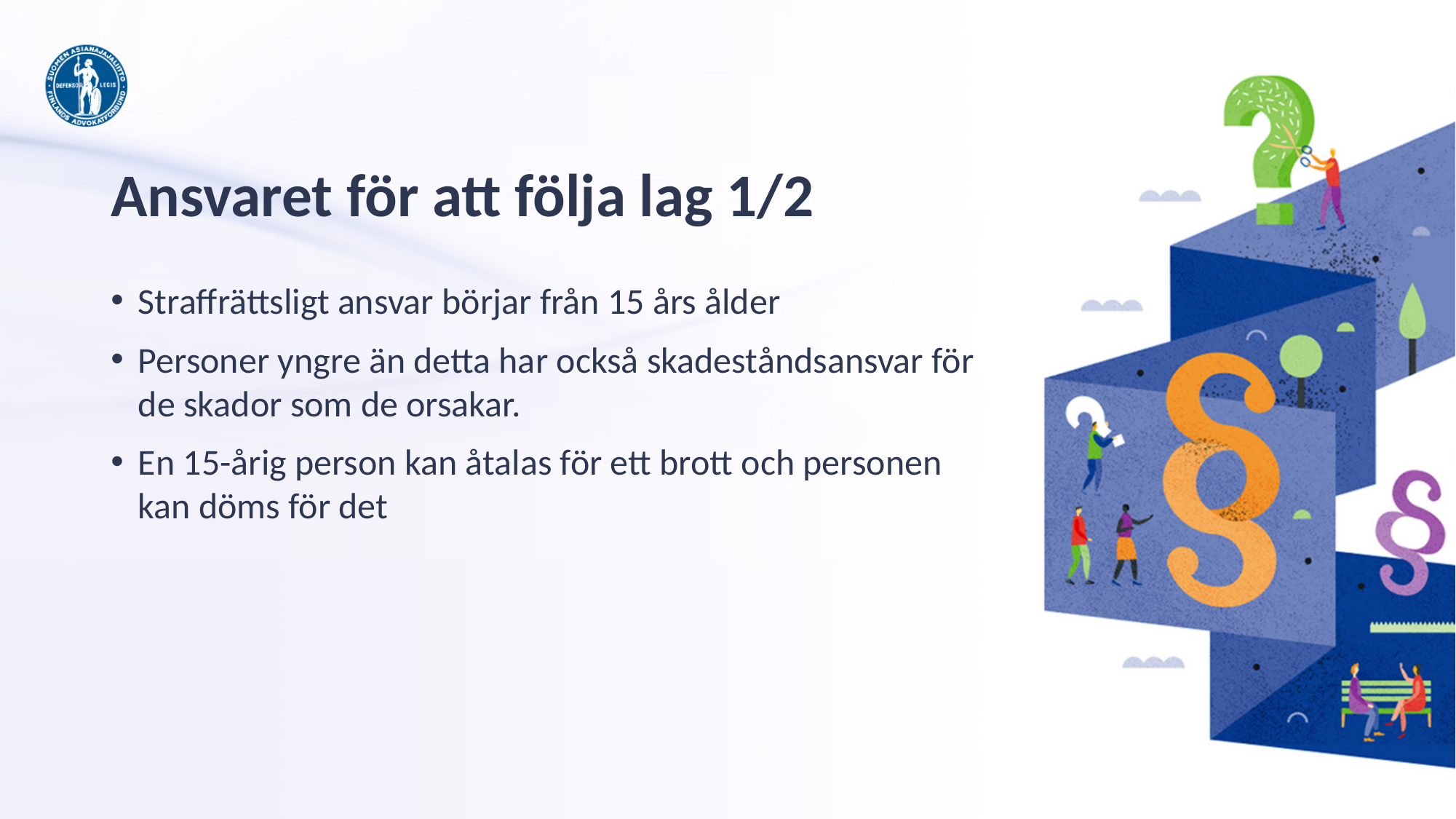

# Ansvaret för att följa lag 1/2
Straffrättsligt ansvar börjar från 15 års ålder
Personer yngre än detta har också skadeståndsansvar för de skador som de orsakar.
En 15-årig person kan åtalas för ett brott och personen kan döms för det